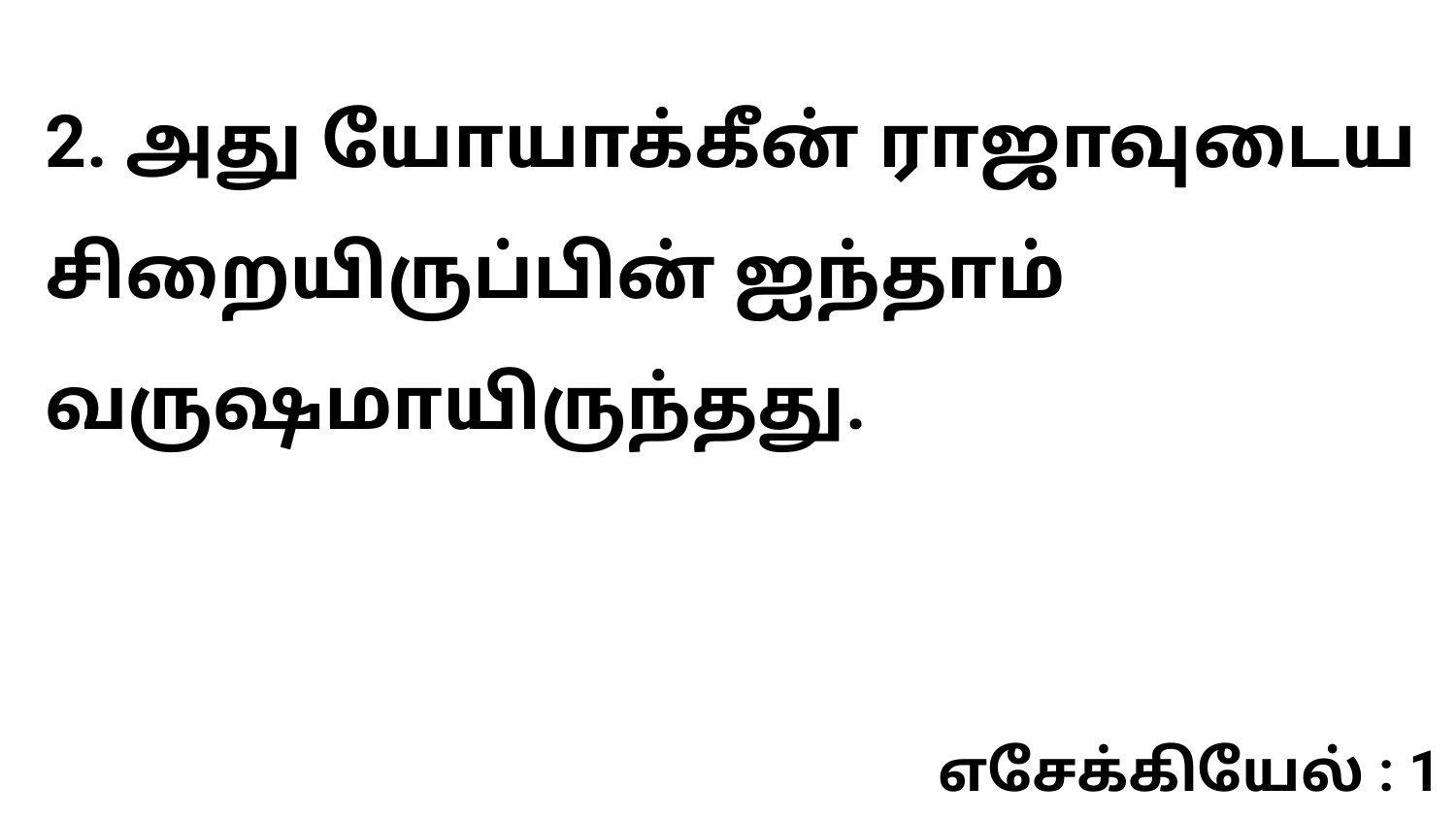

2. அது யோயாக்கீன் ராஜாவுடைய சிறையிருப்பின் ஐந்தாம் வருஷமாயிருந்தது.
எசேக்கியேல் : 1